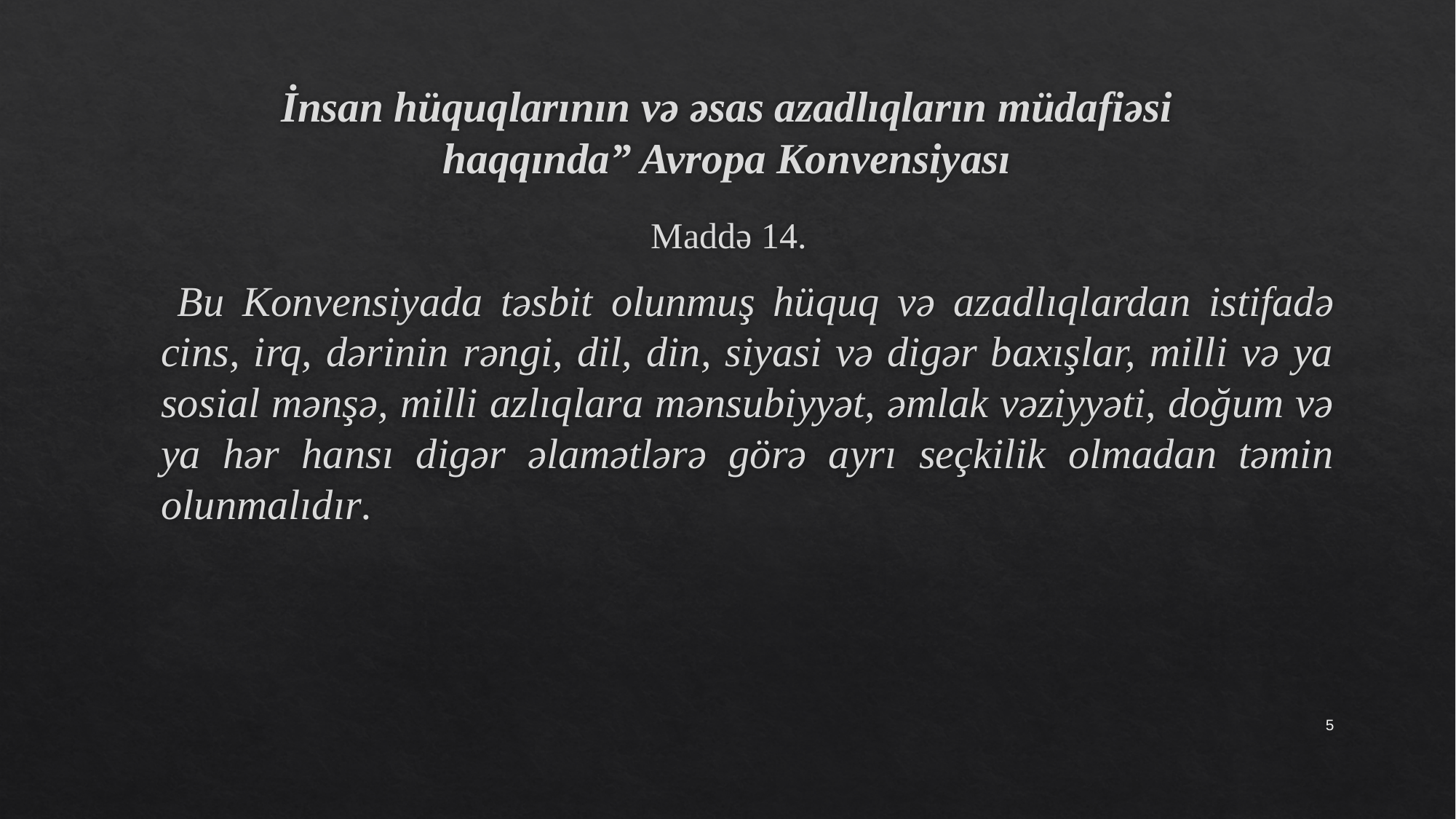

# İnsan hüquqlarının və əsas azadlıqların müdafiəsi haqqında” Avropa Konvensiyası
Maddə 14.
	 Bu Konvensiyada təsbit olunmuş hüquq və azadlıqlardan istifadə cins, irq, dərinin rəngi, dil, din, siyasi və digər baxışlar, milli və ya sosial mənşə, milli azlıqlara mənsubiyyət, əmlak vəziyyəti, doğum və ya hər hansı digər əlamətlərə görə ayrı seçkilik olmadan təmin olunmalıdır.
5